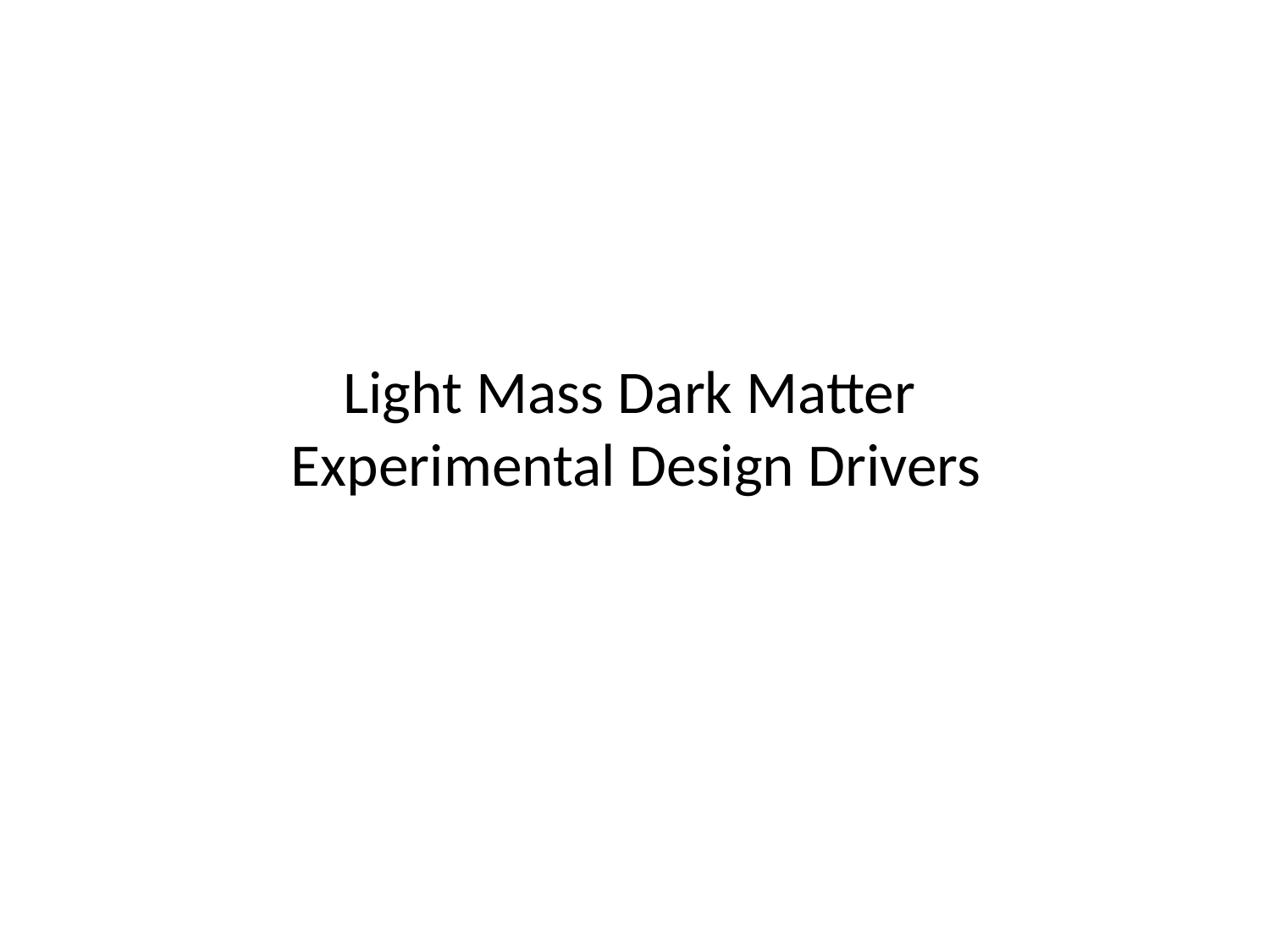

# Light Mass Dark Matter Experimental Design Drivers